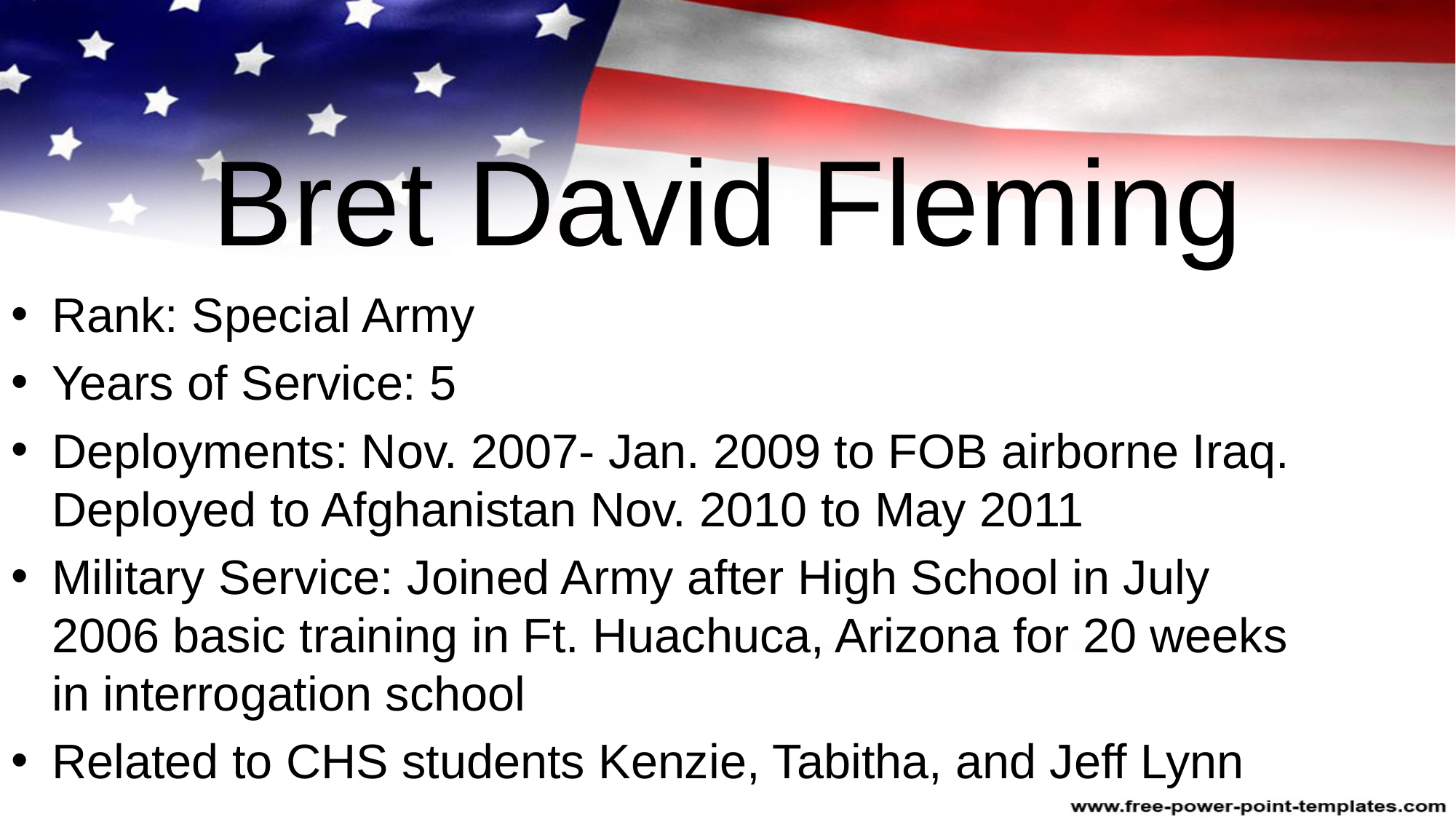

# Bret David Fleming
Rank: Special Army
Years of Service: 5
Deployments: Nov. 2007- Jan. 2009 to FOB airborne Iraq. Deployed to Afghanistan Nov. 2010 to May 2011
Military Service: Joined Army after High School in July 2006 basic training in Ft. Huachuca, Arizona for 20 weeks in interrogation school
Related to CHS students Kenzie, Tabitha, and Jeff Lynn